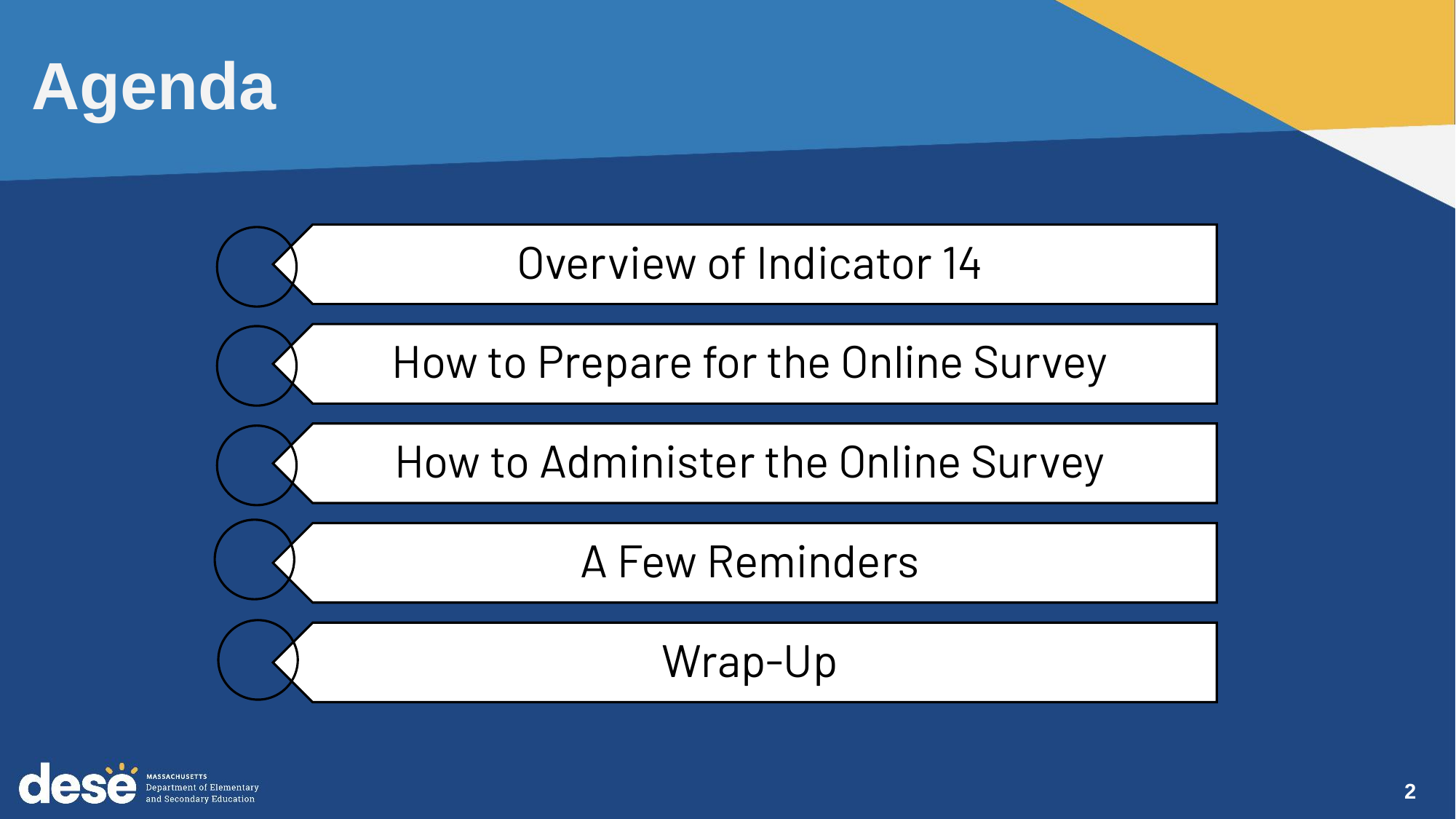

# Agenda
Overview of Indicator 14
How to Prepare for the Online Survey
How to Administer the Online Survey
A Few Reminders
Wrap-Up
2